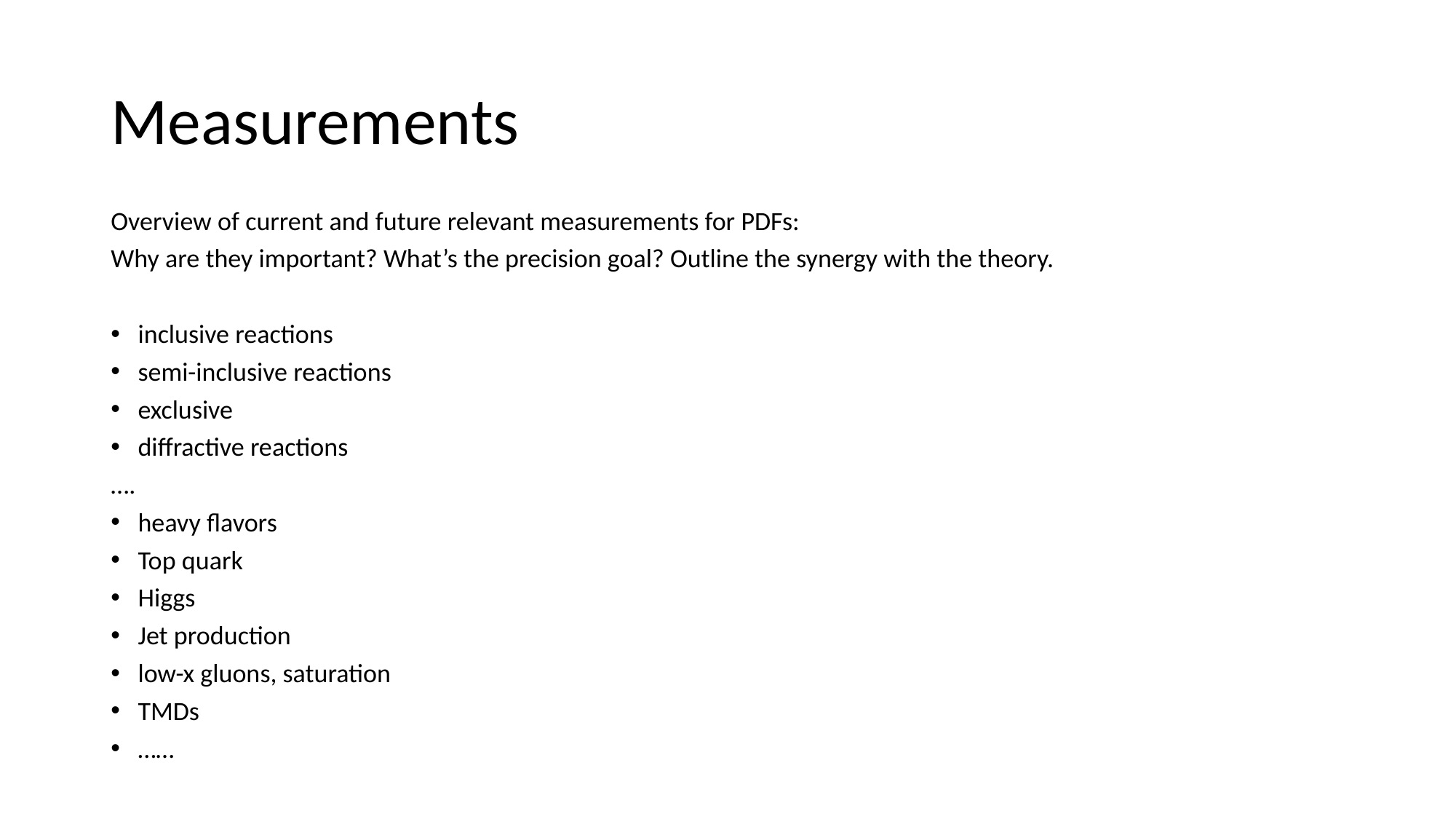

# Measurements
Overview of current and future relevant measurements for PDFs:
Why are they important? What’s the precision goal? Outline the synergy with the theory.

inclusive reactions
semi-inclusive reactions
exclusive
diffractive reactions
….
heavy flavors
Top quark
Higgs
Jet production
low-x gluons, saturation
TMDs
……